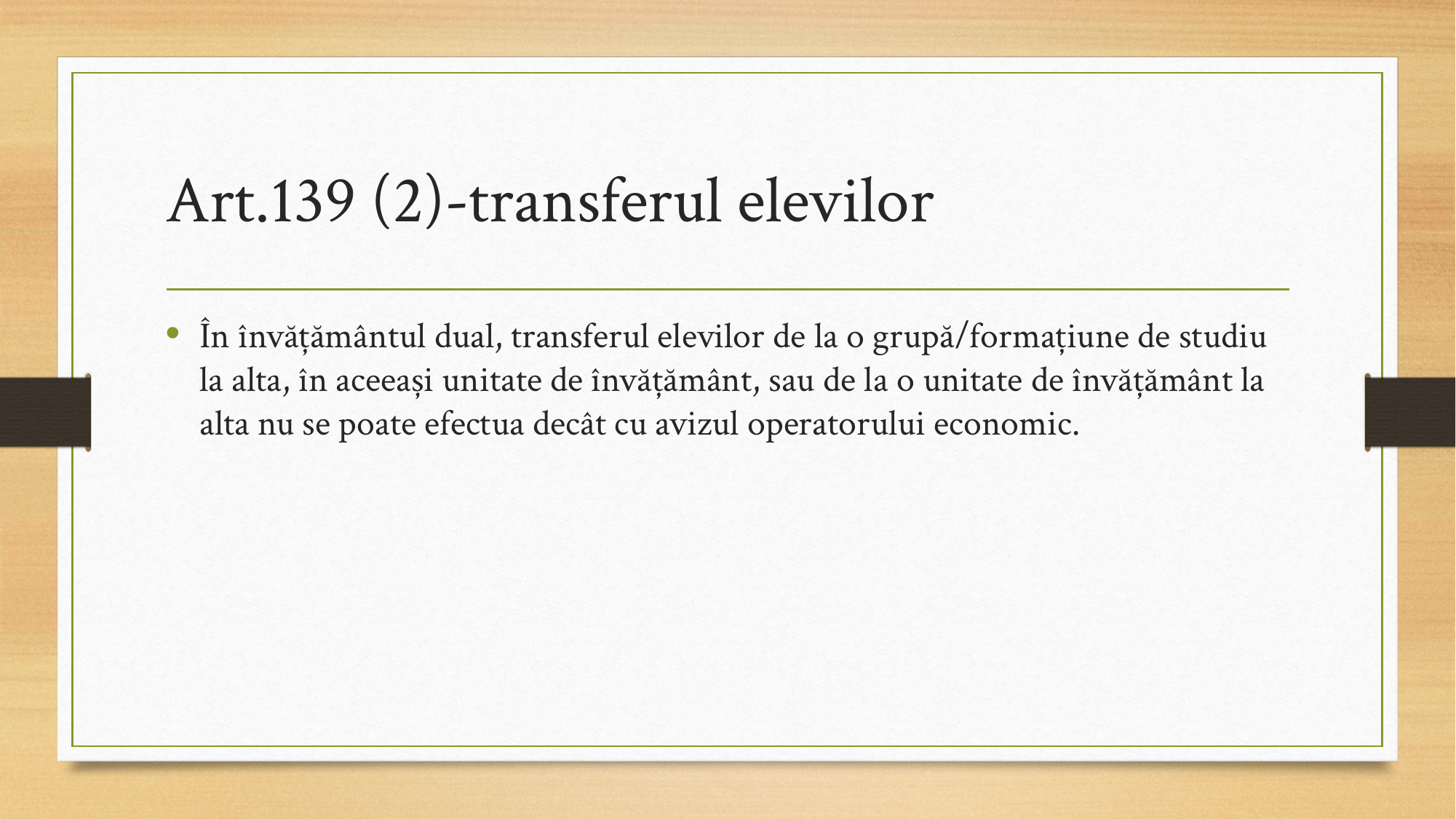

# Art.139 (2)-transferul elevilor
În învăţământul dual, transferul elevilor de la o grupă/formaţiune de studiu la alta, în aceeaşi unitate de învăţământ, sau de la o unitate de învăţământ la alta nu se poate efectua decât cu avizul operatorului economic.